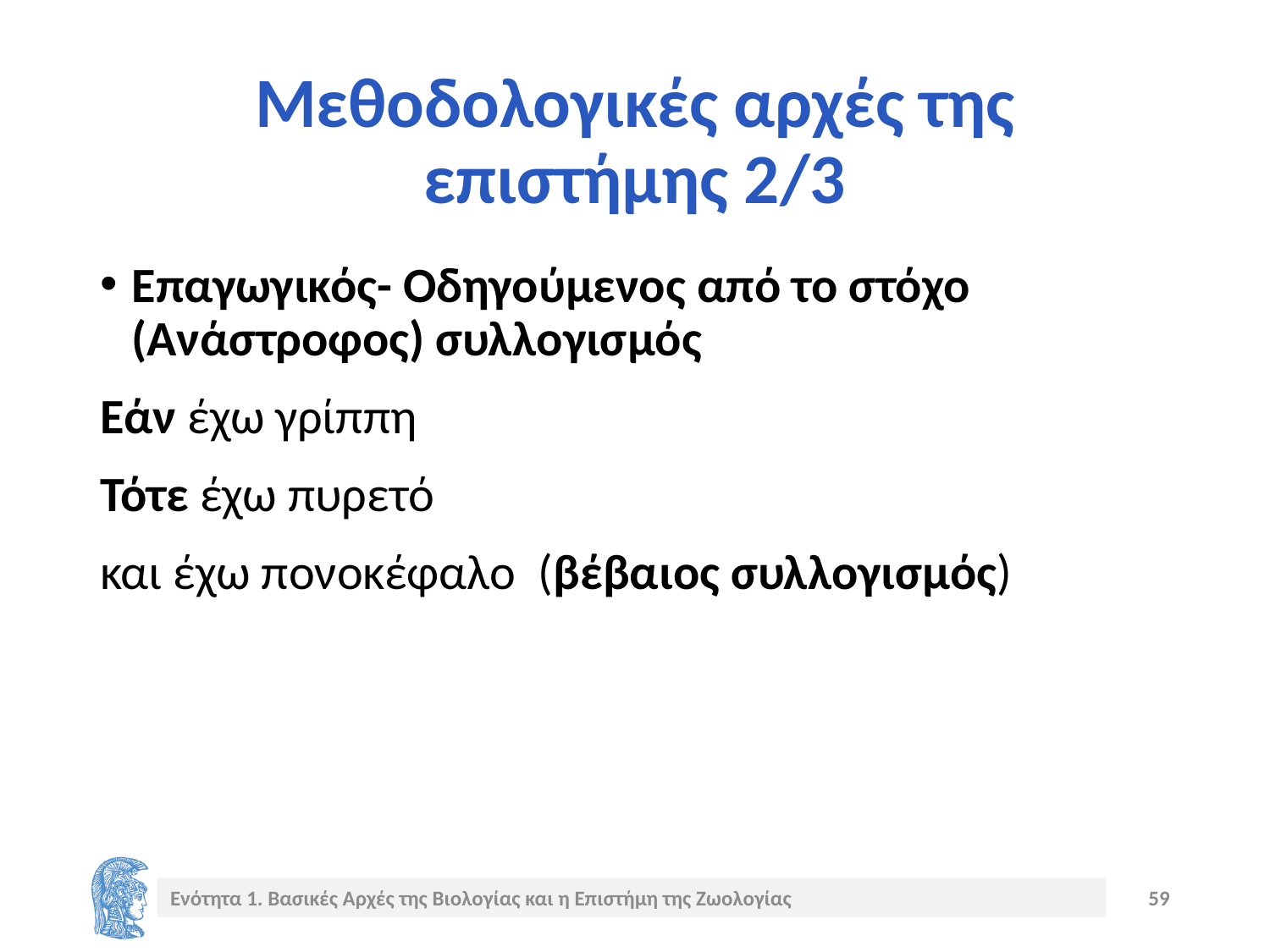

# Μεθοδολογικές αρχές της επιστήμης 2/3
Επαγωγικός- Οδηγούμενος από το στόχο (Ανάστροφος) συλλογισμός
Εάν έχω γρίππη
Τότε έχω πυρετό
και έχω πονοκέφαλο  (βέβαιος συλλογισμός)

Ενότητα 1. Βασικές Αρχές της Βιολογίας και η Επιστήμη της Ζωολογίας
59